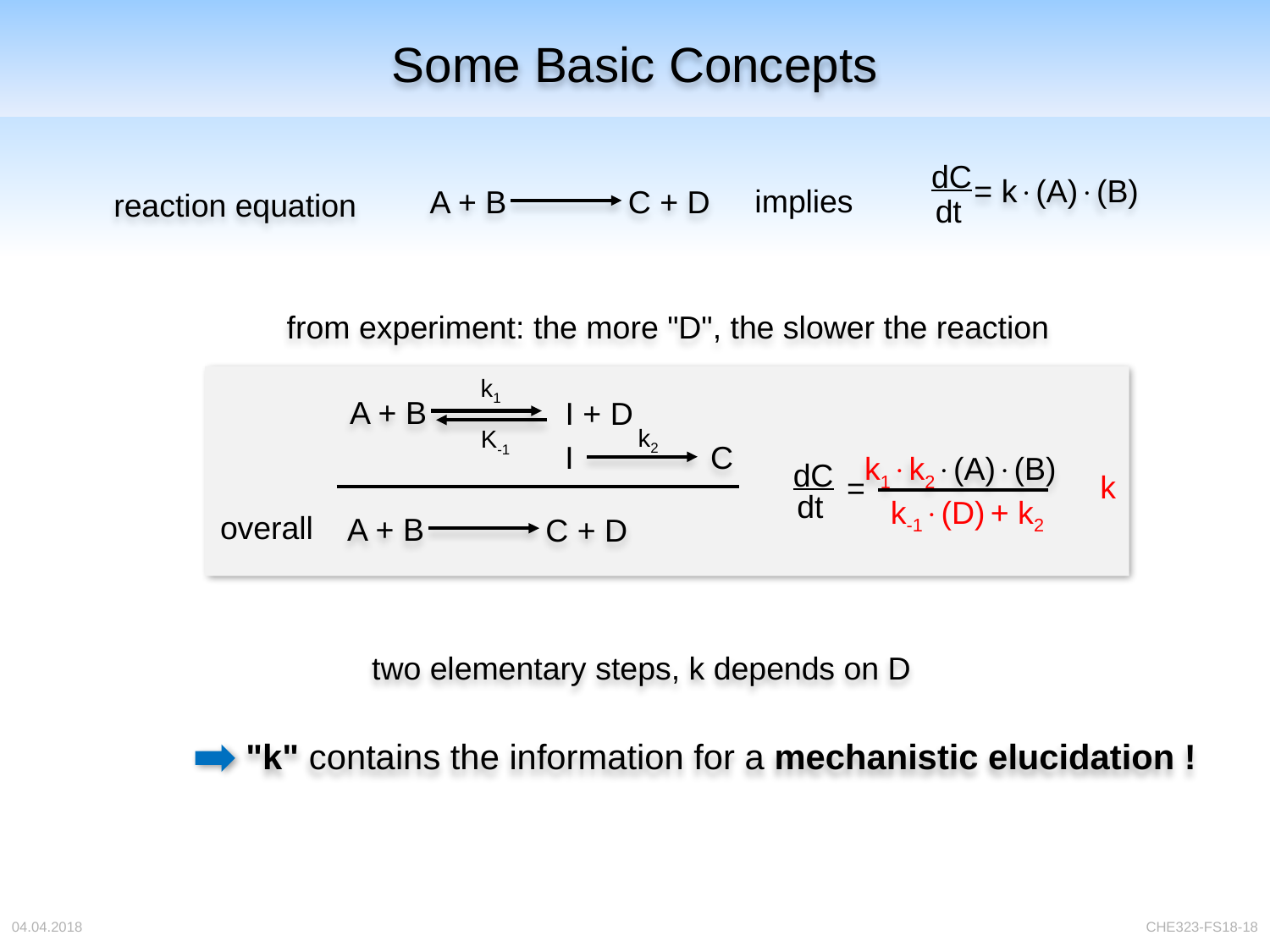

# Some Basic Concepts
dC
dt
= k⋅(A)⋅(B)
implies
A + B
C + D
reaction equation
from experiment: the more "D", the slower the reaction

k1
A + B
I + D
k2
K-1
I
C
k1⋅k2⋅(A)⋅(B)
dC
dt
k
=
k-1⋅(D) + k2
overall
A + B
C + D
two elementary steps, k depends on D
"k" contains the information for a mechanistic elucidation !

04.04.2018
CHE323-FS18-18